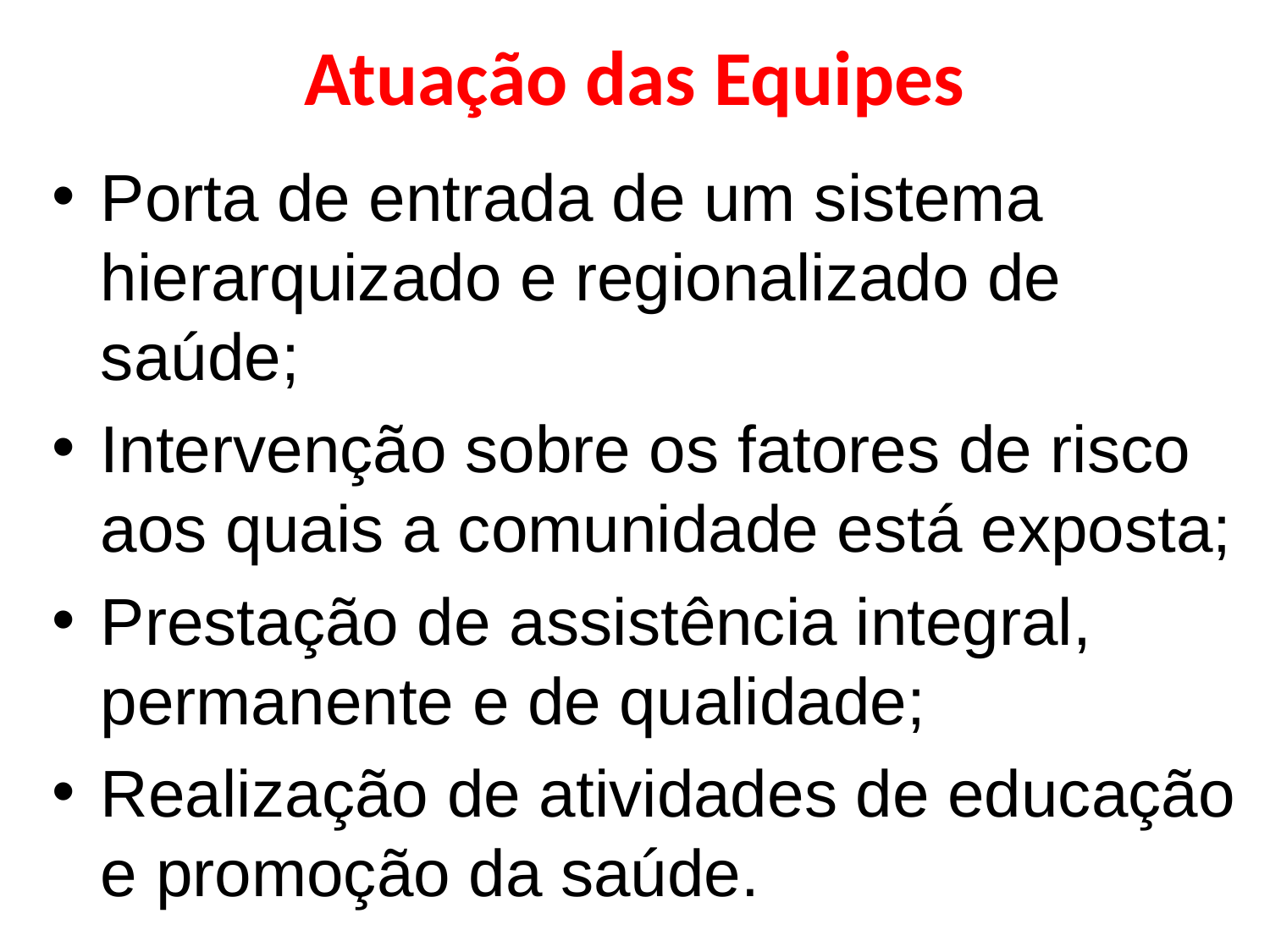

# Atuação das Equipes
Porta de entrada de um sistema hierarquizado e regionalizado de saúde;
Intervenção sobre os fatores de risco aos quais a comunidade está exposta;
Prestação de assistência integral, permanente e de qualidade;
Realização de atividades de educação e promoção da saúde.